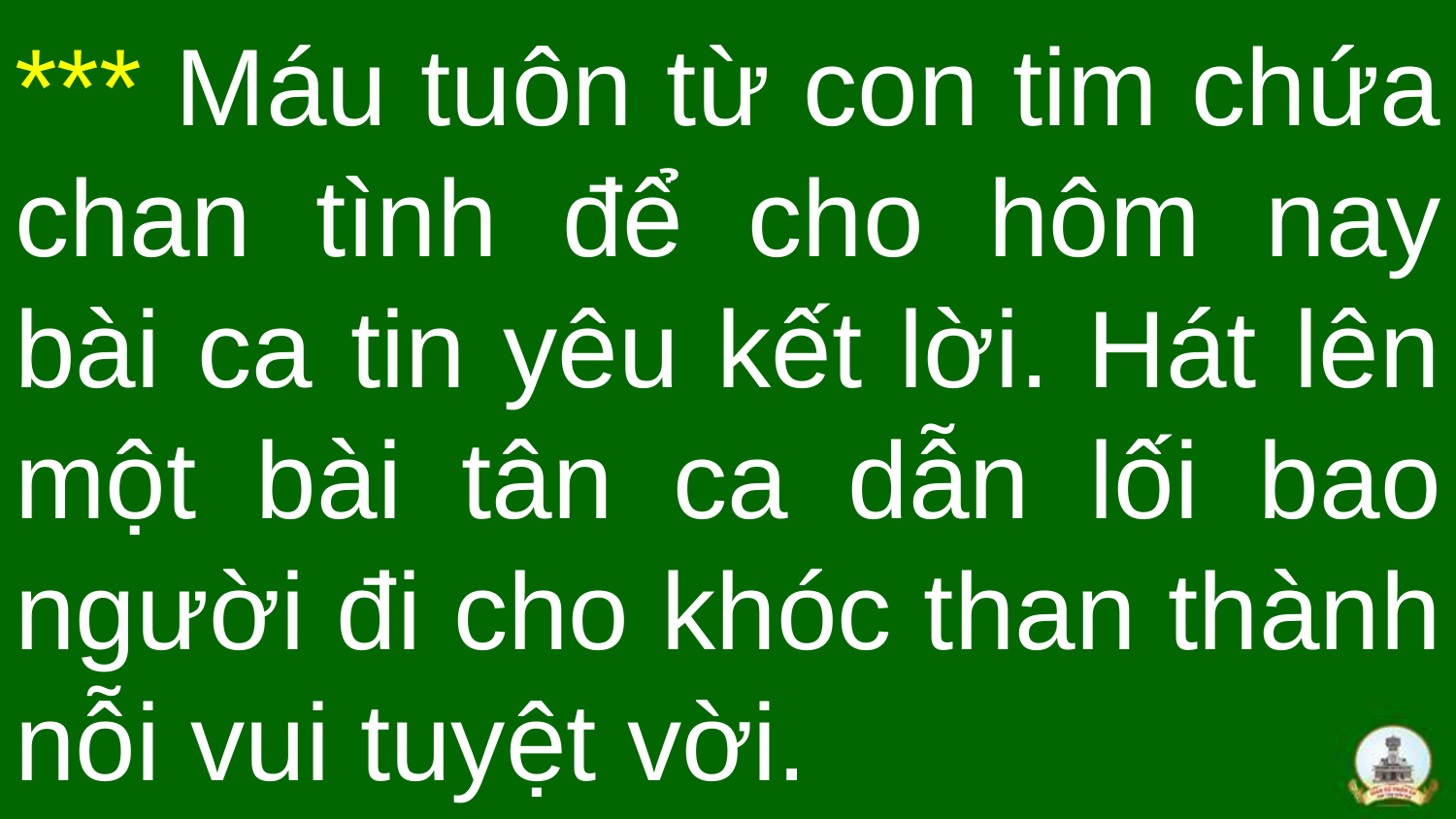

# *** Máu tuôn từ con tim chứa chan tình để cho hôm nay bài ca tin yêu kết lời. Hát lên một bài tân ca dẫn lối bao người đi cho khóc than thành nỗi vui tuyệt vời.